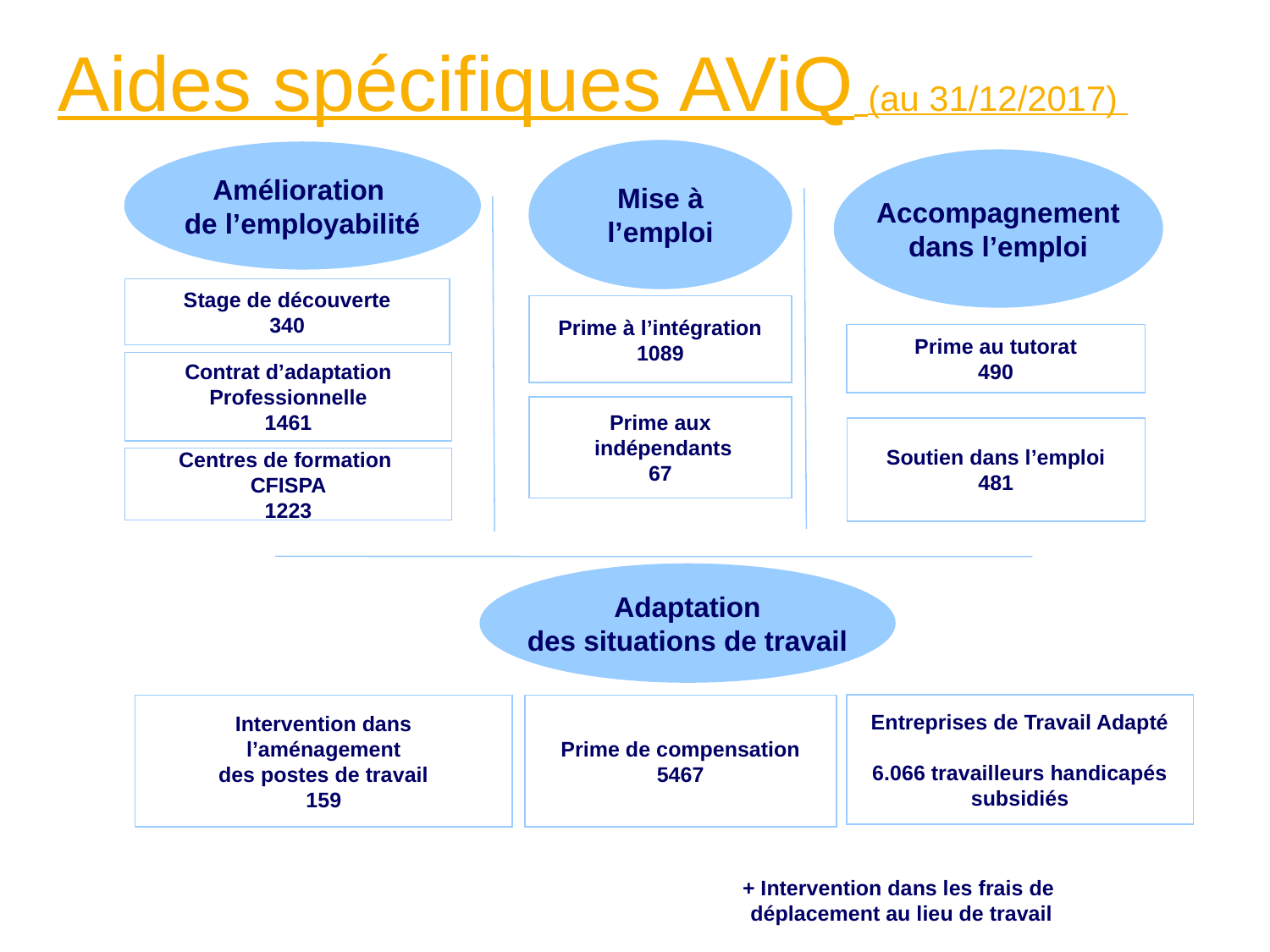

Aides spécifiques AViQ (au 31/12/2017)
Mise à
l’emploi

Amélioration
de l’employabilité

Accompagnement
dans l’emploi

Stage de découverte
340
Prime à l’intégration
1089
Prime au tutorat
490
Contrat d’adaptation
Professionnelle
1461
Prime aux
 indépendants
67
Soutien dans l’emploi
481
Centres de formation
CFISPA
1223

Adaptation
des situations de travail

Entreprises de Travail Adapté

6.066 travailleurs handicapés
subsidiés

Intervention dans
l’aménagement
des postes de travail
159

Prime de compensation
5467
+ Intervention dans les frais de
déplacement au lieu de travail